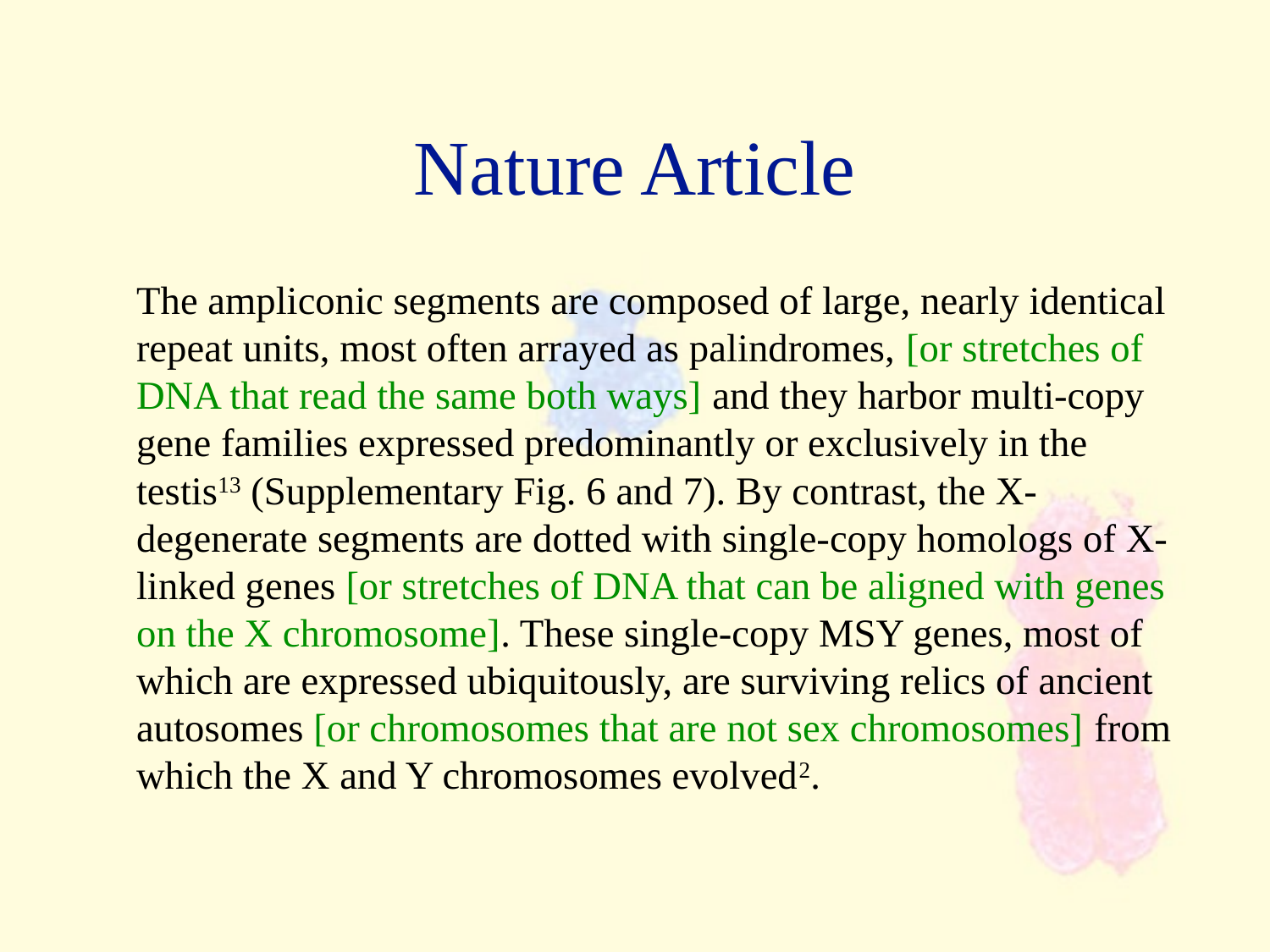

Nature Article
	The ampliconic segments are composed of large, nearly identical repeat units, most often arrayed as palindromes, [or stretches of DNA that read the same both ways] and they harbor multi-copy gene families expressed predominantly or exclusively in the testis13 (Supplementary Fig. 6 and 7). By contrast, the X-degenerate segments are dotted with single-copy homologs of X-linked genes [or stretches of DNA that can be aligned with genes on the X chromosome]. These single-copy MSY genes, most of which are expressed ubiquitously, are surviving relics of ancient autosomes [or chromosomes that are not sex chromosomes] from which the X and Y chromosomes evolved2.